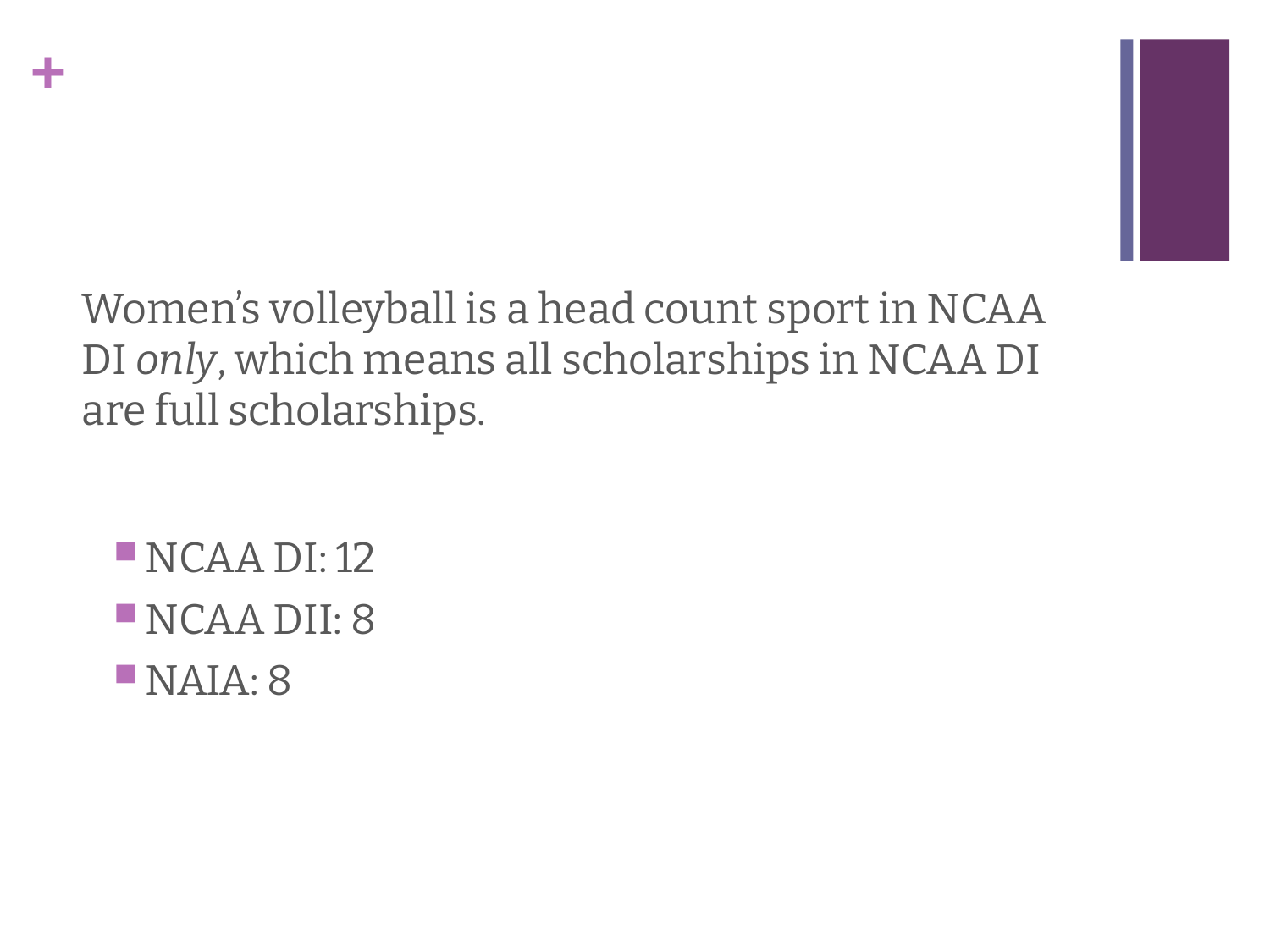

Women’s volleyball is a head count sport in NCAA DI only, which means all scholarships in NCAA DI are full scholarships.

NCAA DI: 12
NCAA DII: 8
NAIA: 8